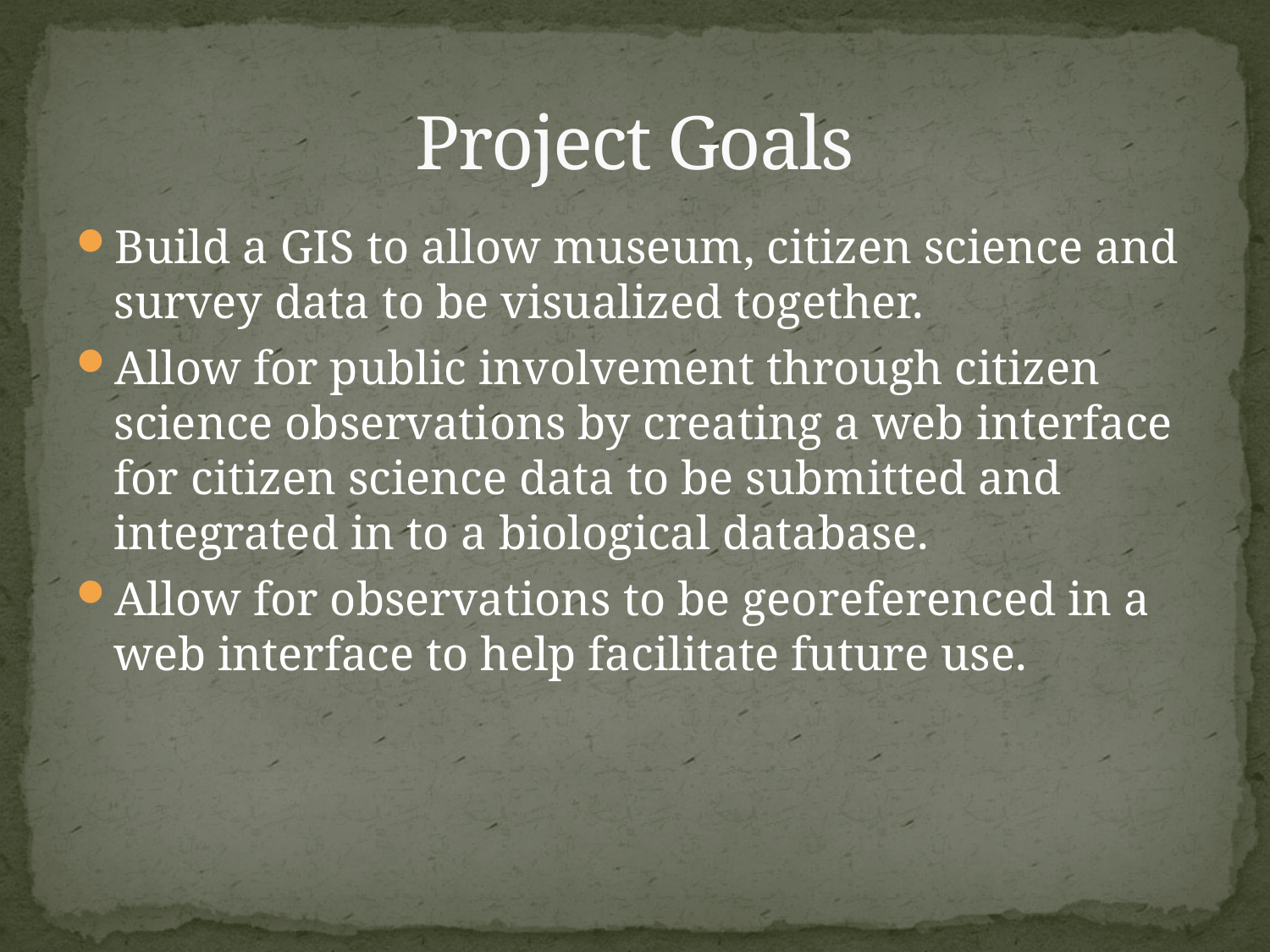

# Project Goals
Build a GIS to allow museum, citizen science and survey data to be visualized together.
Allow for public involvement through citizen science observations by creating a web interface for citizen science data to be submitted and integrated in to a biological database.
Allow for observations to be georeferenced in a web interface to help facilitate future use.